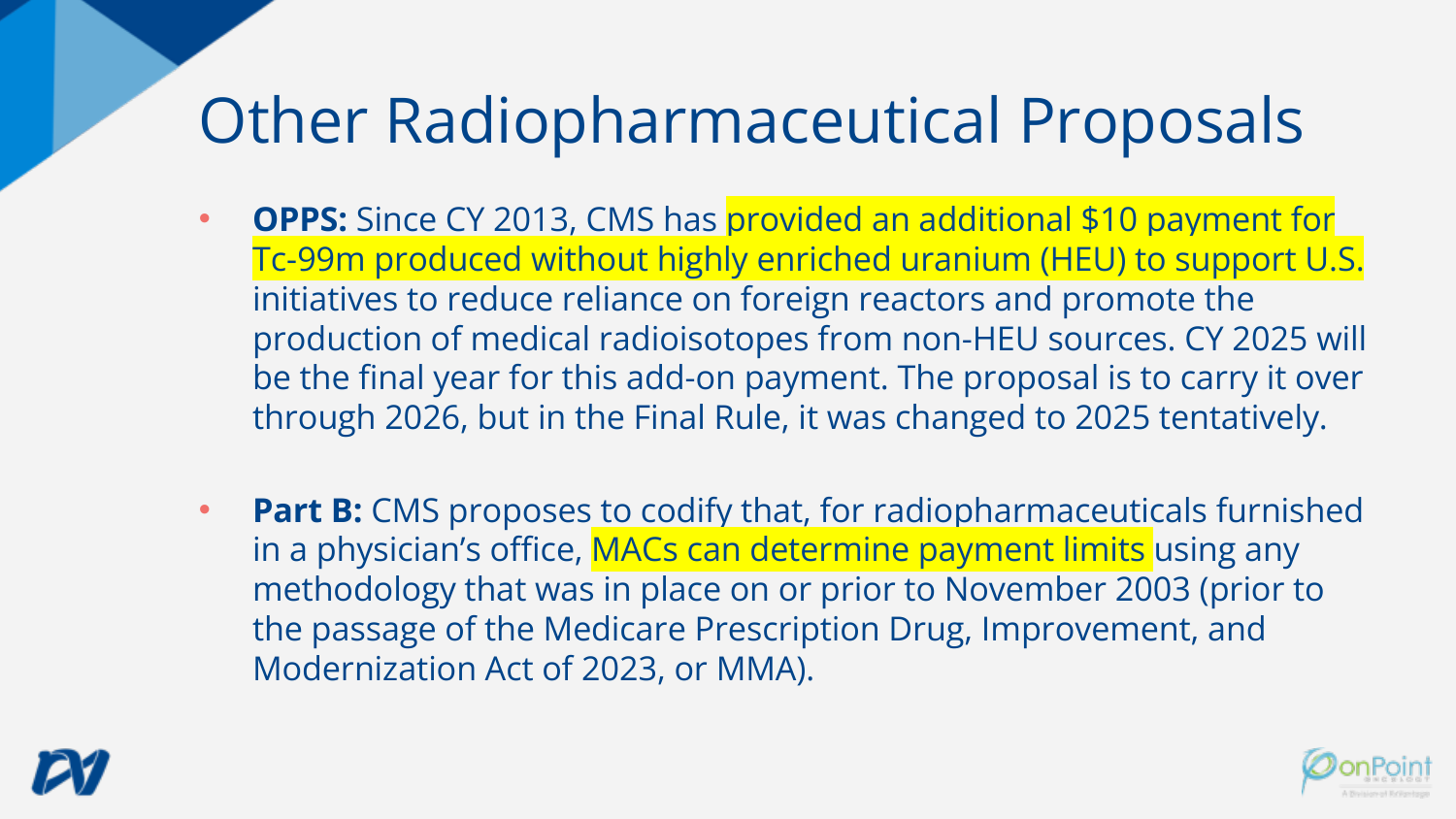

# Other Radiopharmaceutical Proposals
OPPS: Since CY 2013, CMS has provided an additional $10 payment for Tc-99m produced without highly enriched uranium (HEU) to support U.S. initiatives to reduce reliance on foreign reactors and promote the production of medical radioisotopes from non-HEU sources. CY 2025 will be the final year for this add-on payment. The proposal is to carry it over through 2026, but in the Final Rule, it was changed to 2025 tentatively.

Part B: CMS proposes to codify that, for radiopharmaceuticals furnished in a physician’s office, MACs can determine payment limits using any methodology that was in place on or prior to November 2003 (prior to the passage of the Medicare Prescription Drug, Improvement, and Modernization Act of 2023, or MMA).